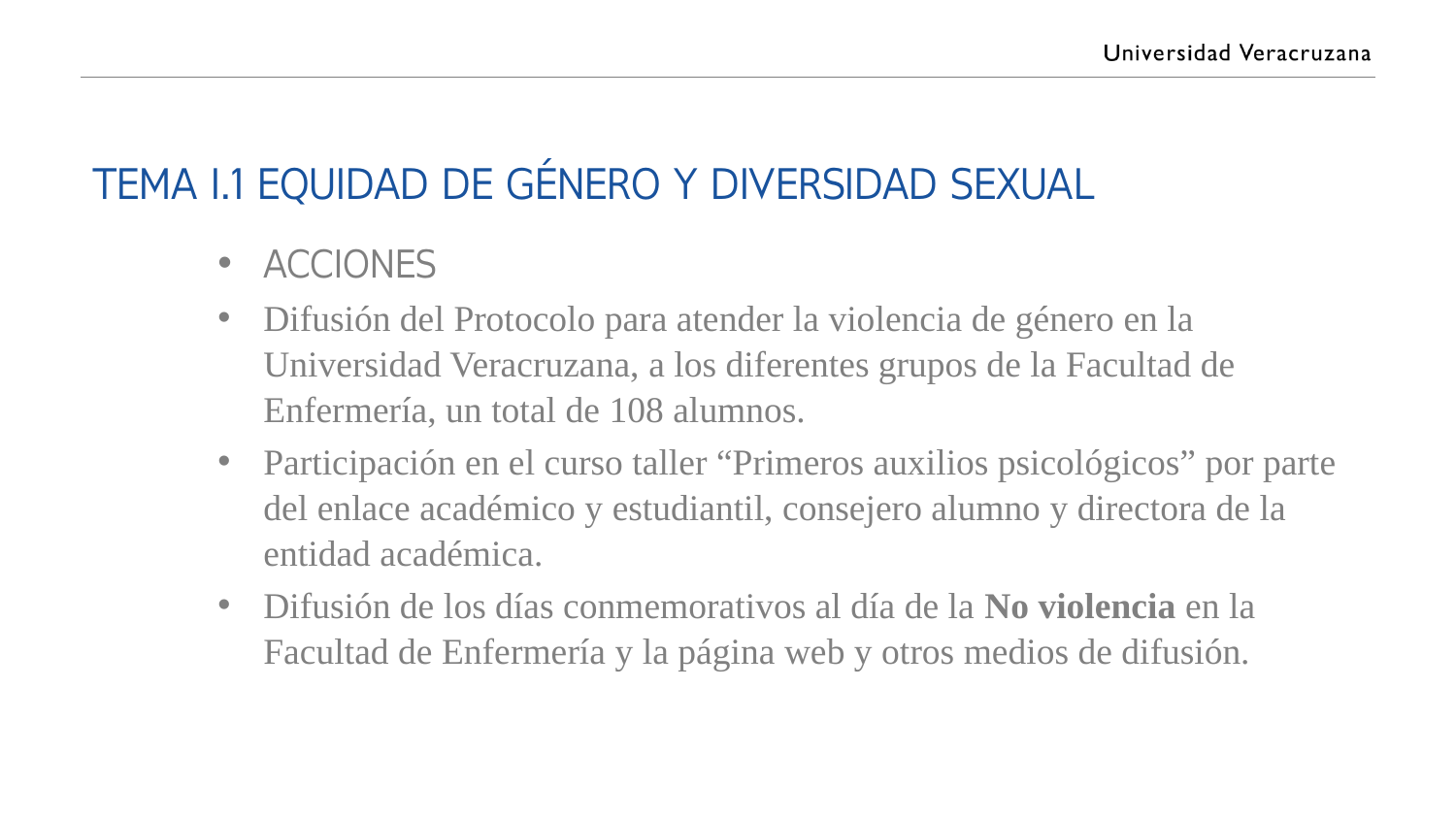

# TEMA I.1 EQUIDAD DE GÉNERO Y DIVERSIDAD SEXUAL
ACCIONES
Difusión del Protocolo para atender la violencia de género en la Universidad Veracruzana, a los diferentes grupos de la Facultad de Enfermería, un total de 108 alumnos.
Participación en el curso taller “Primeros auxilios psicológicos” por parte del enlace académico y estudiantil, consejero alumno y directora de la entidad académica.
Difusión de los días conmemorativos al día de la No violencia en la Facultad de Enfermería y la página web y otros medios de difusión.